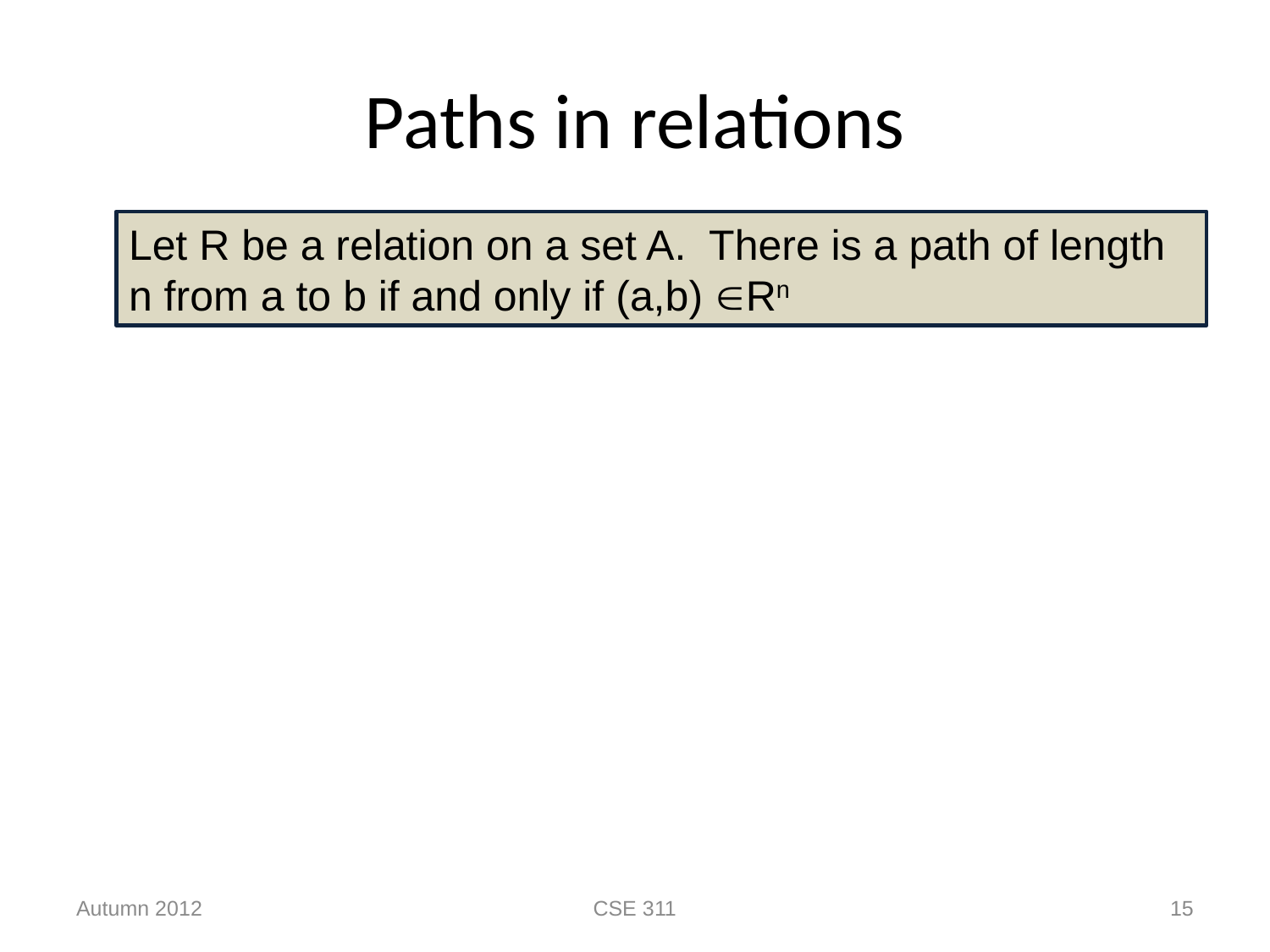

# Paths in relations
Let R be a relation on a set A.  There is a path of length n from a to b if and only if (a,b) ∈Rn
Autumn 2012
CSE 311
15